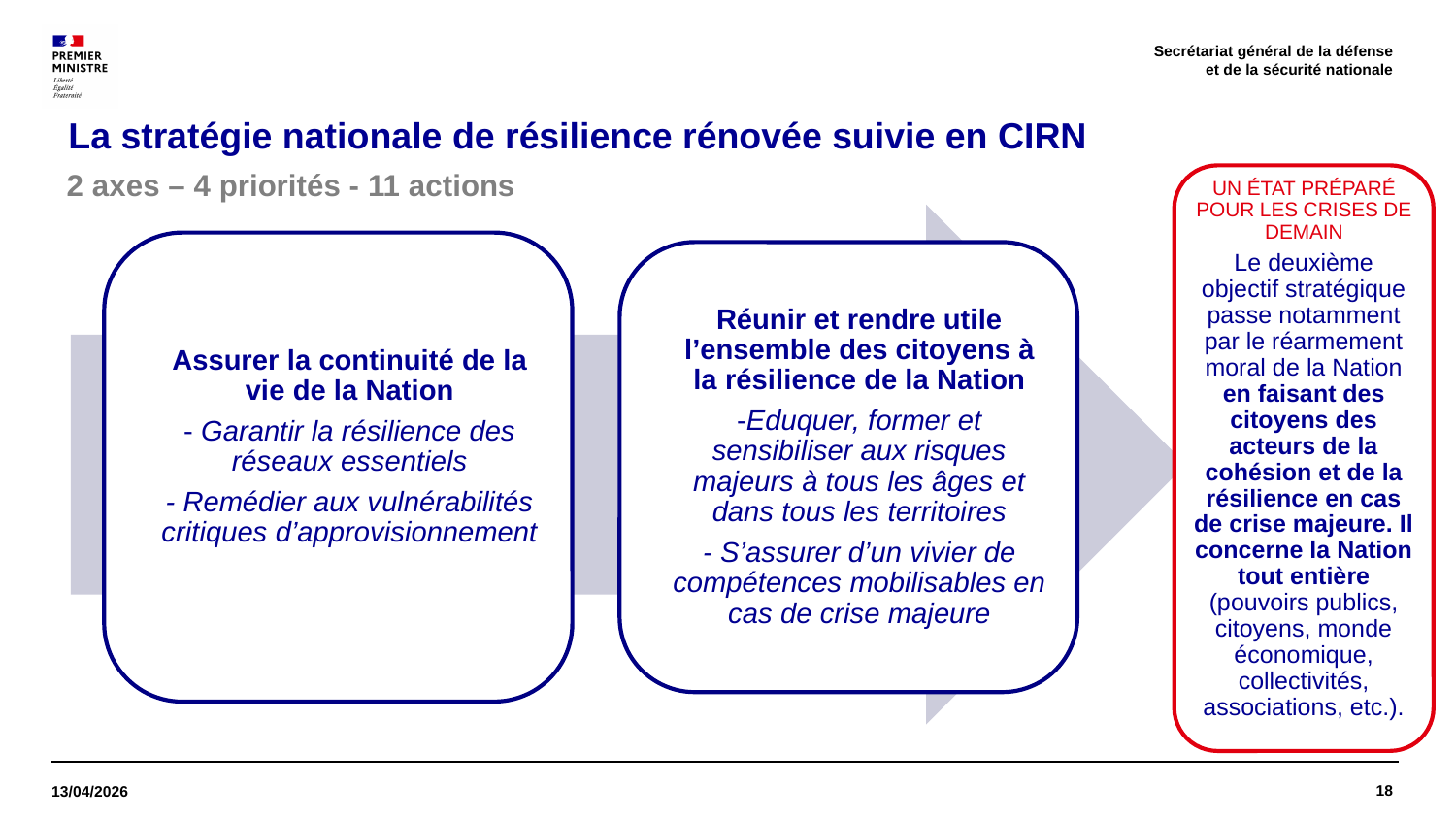

Secrétariat général de la défense
et de la sécurité nationale
# La stratégie nationale de résilience rénovée suivie en CIRN

UN ÉTAT PRÉPARÉ POUR LES CRISES DE DEMAIN
Le deuxième objectif stratégique passe notamment par le réarmement moral de la Nation en faisant des citoyens des acteurs de la cohésion et de la résilience en cas de crise majeure. Il concerne la Nation tout entière (pouvoirs publics, citoyens, monde économique, collectivités, associations, etc.).
2 axes – 4 priorités - 11 actions
Assurer la continuité de la vie de la Nation
- Garantir la résilience des réseaux essentiels
- Remédier aux vulnérabilités critiques d’approvisionnement

Réunir et rendre utile l’ensemble des citoyens à la résilience de la Nation
-Eduquer, former et sensibiliser aux risques majeurs à tous les âges et dans tous les territoires
- S’assurer d’un vivier de compétences mobilisables en cas de crise majeure
18
13/04/2026